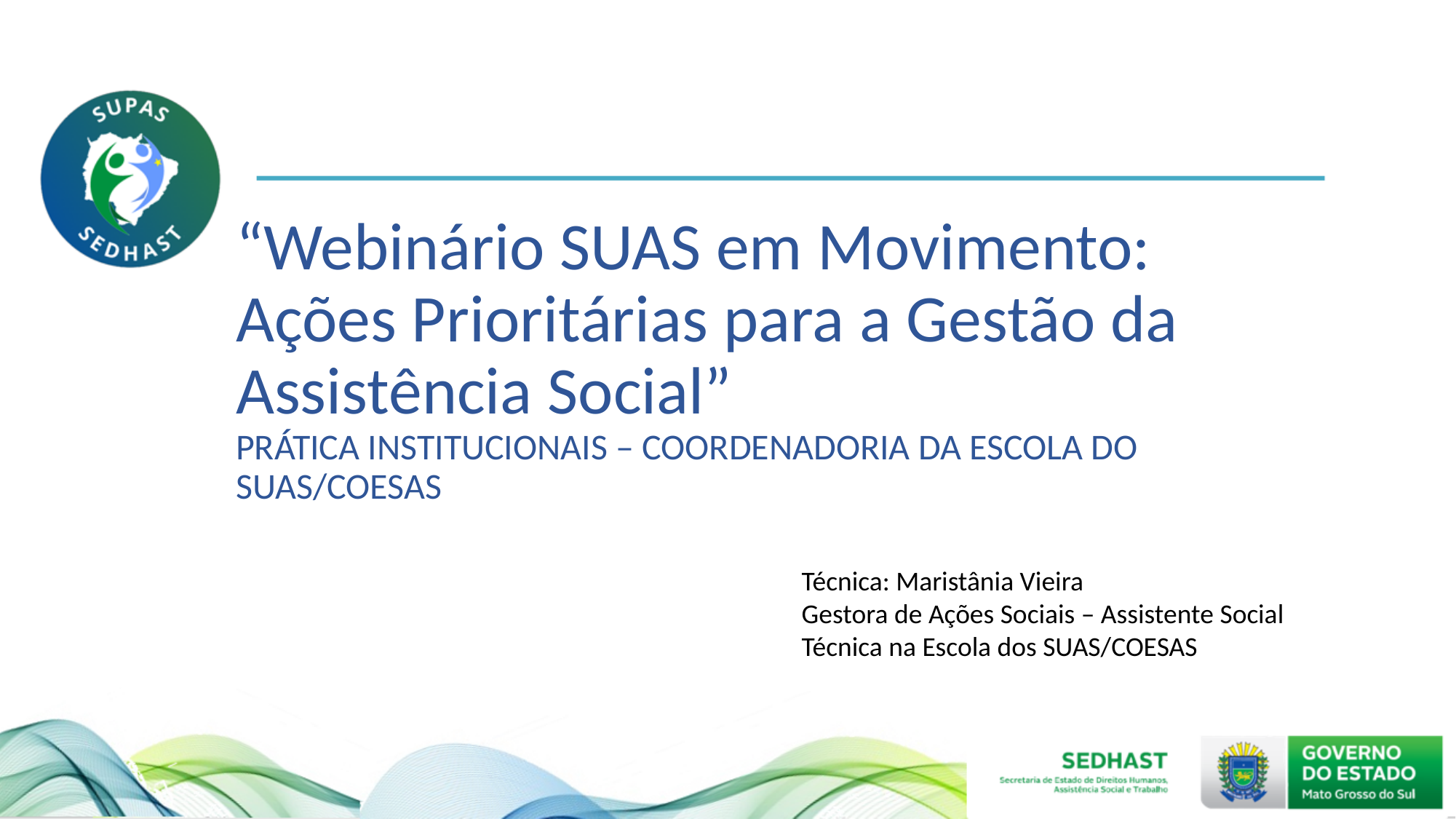

# “Webinário SUAS em Movimento: Ações Prioritárias para a Gestão da Assistência Social” PRÁTICA INSTITUCIONAIS – COORDENADORIA DA ESCOLA DO SUAS/COESAS
Técnica: Maristânia Vieira
Gestora de Ações Sociais – Assistente Social
Técnica na Escola dos SUAS/COESAS